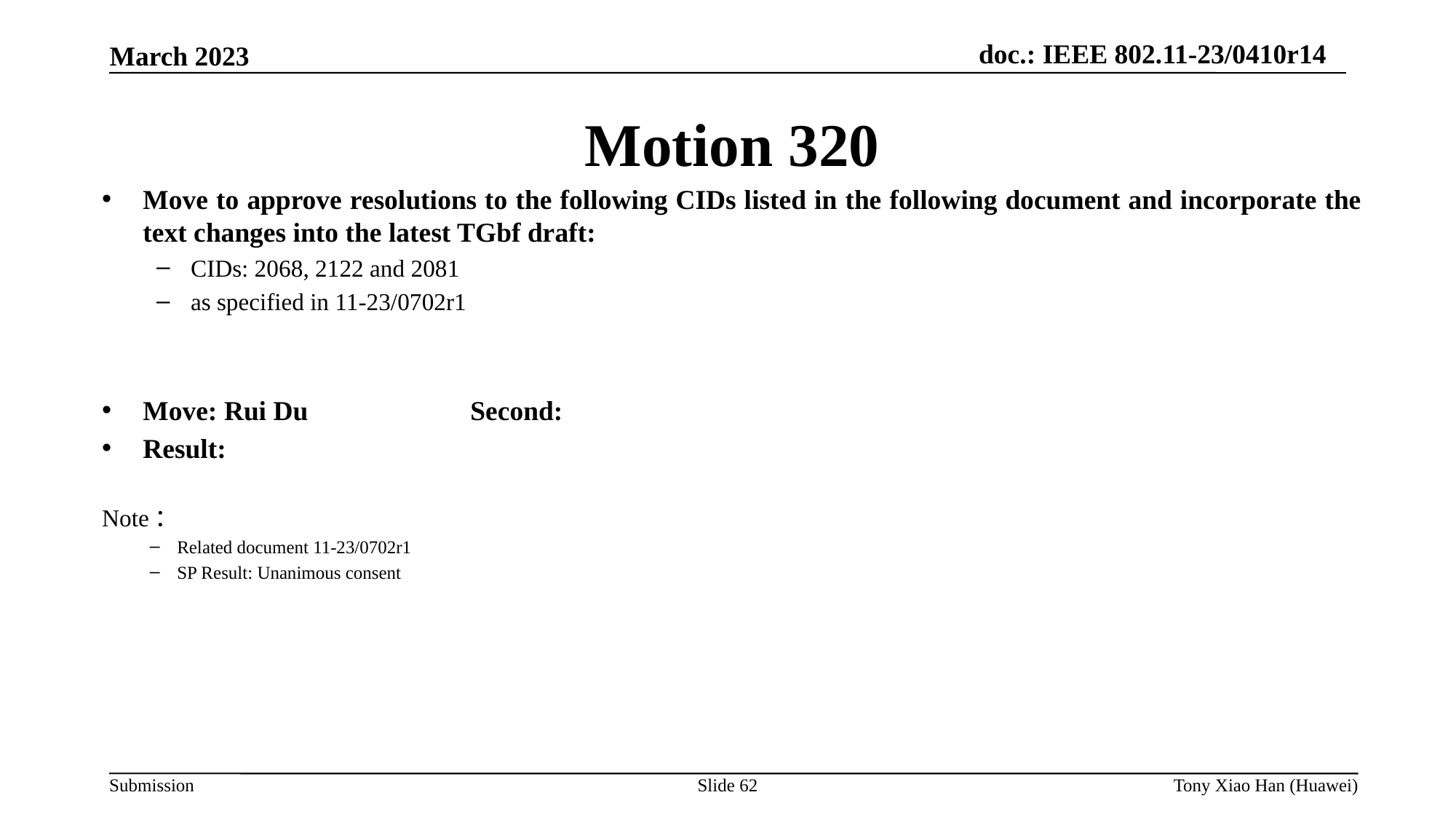

Motion 320

Move to approve resolutions to the following CIDs listed in the following document and incorporate the text changes into the latest TGbf draft:
CIDs: 2068, 2122 and 2081
as specified in 11-23/0702r1

Move: Rui Du		Second:
Result:

Note：
Related document 11-23/0702r1
SP Result: Unanimous consent